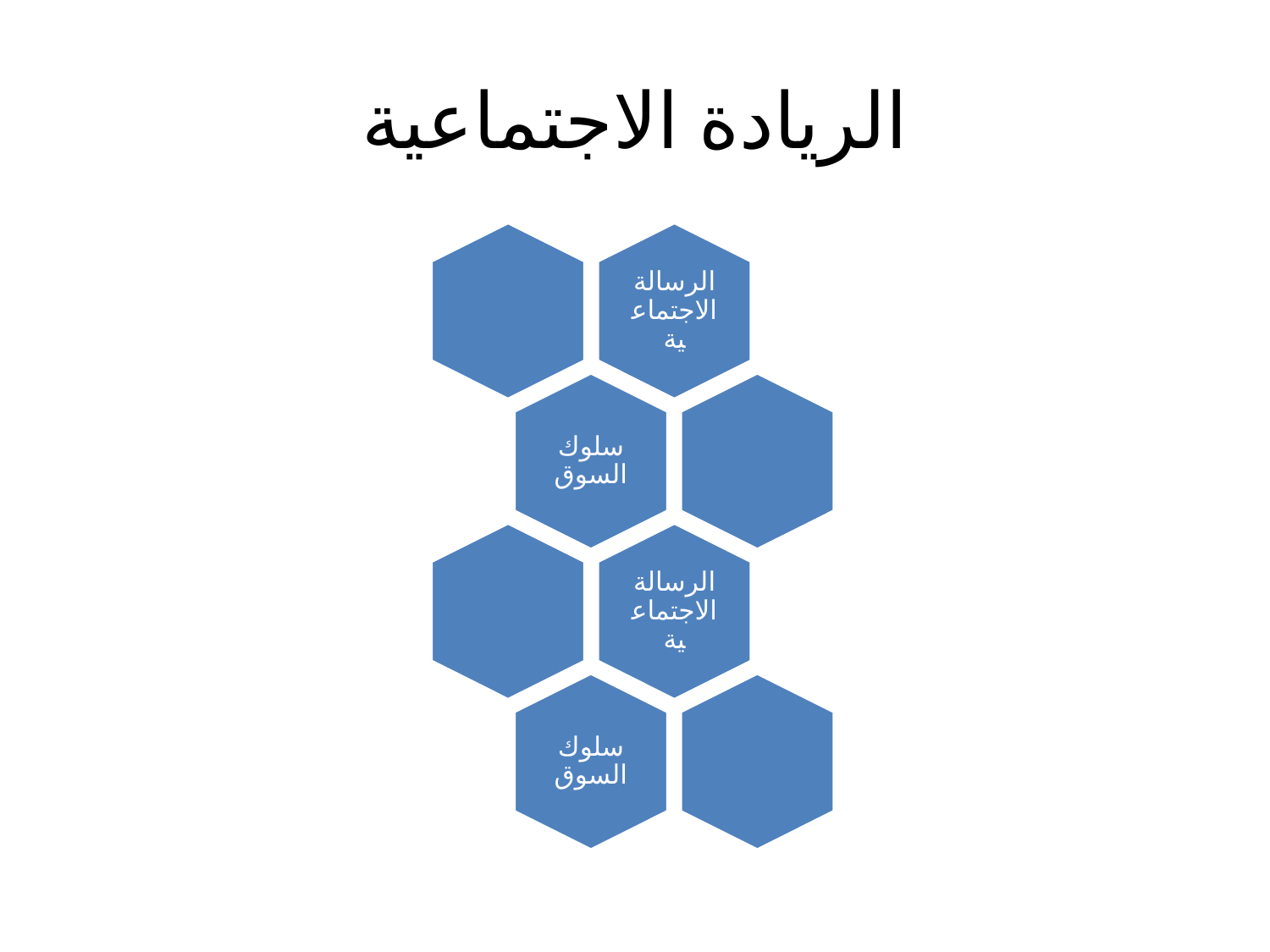

# الريادة الاجتماعية
الرسالة الاجتماعية

سلوك السوق

الرسالة الاجتماعية

سلوك السوق